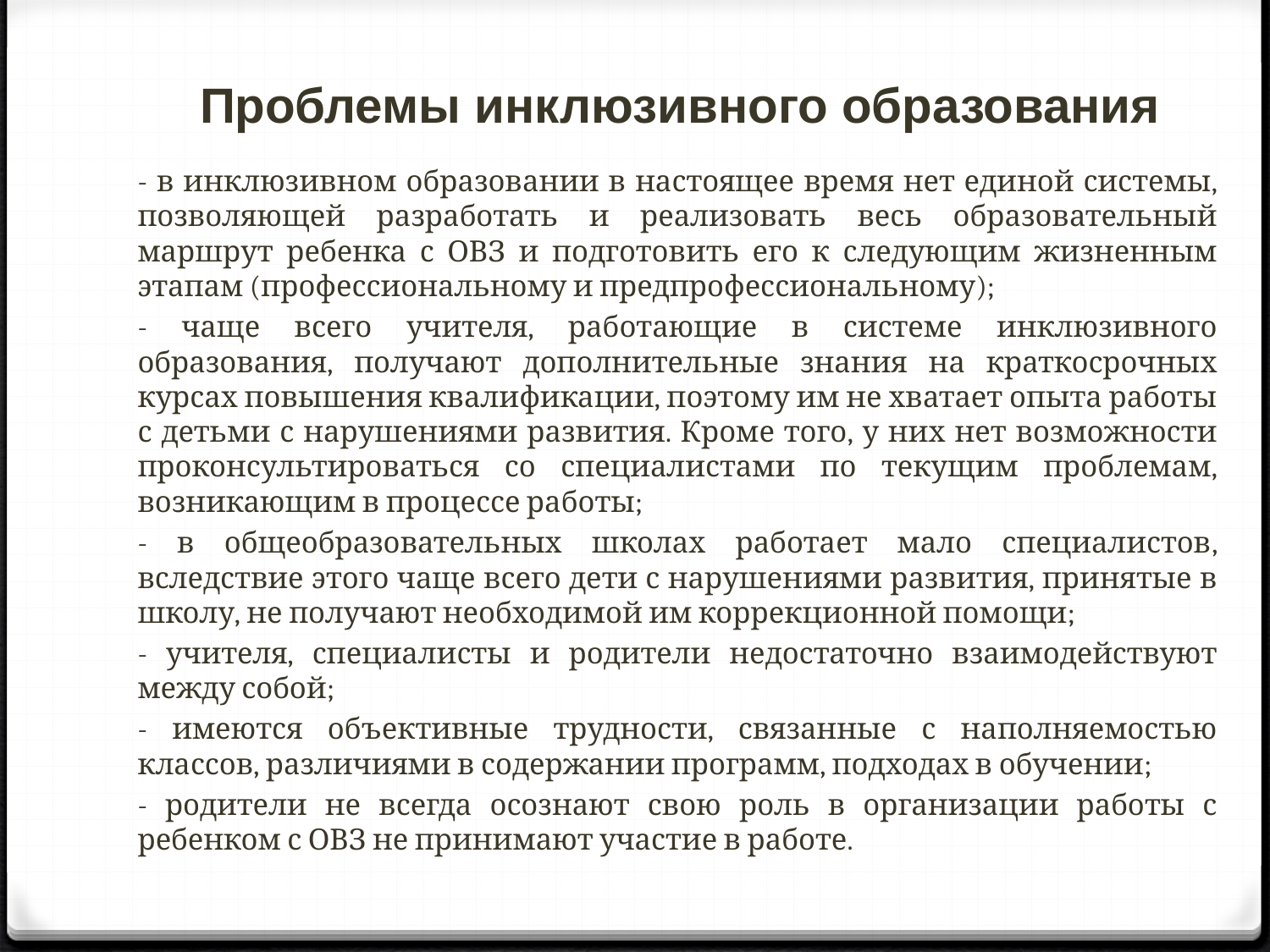

# Проблемы инклюзивного образования
- в инклюзивном образовании в настоящее время нет единой системы, позволяющей разработать и реализовать весь образовательный маршрут ребенка с ОВЗ и подготовить его к следующим жизненным этапам (профессиональному и предпрофессиональному);
- чаще всего учителя, работающие в системе инклюзивного образования, получают дополнительные знания на краткосрочных курсах повышения квалификации, поэтому им не хватает опыта работы с детьми с нарушениями развития. Кроме того, у них нет возможности проконсультироваться со специалистами по текущим проблемам, возникающим в процессе работы;
- в общеобразовательных школах работает мало специалистов, вследствие этого чаще всего дети с нарушениями развития, принятые в школу, не получают необходимой им коррекционной помощи;
- учителя, специалисты и родители недостаточно взаимодействуют между собой;
- имеются объективные трудности, связанные с наполняемостью классов, различиями в содержании программ, подходах в обучении;
- родители не всегда осознают свою роль в организации работы с ребенком с ОВЗ не принимают участие в работе.